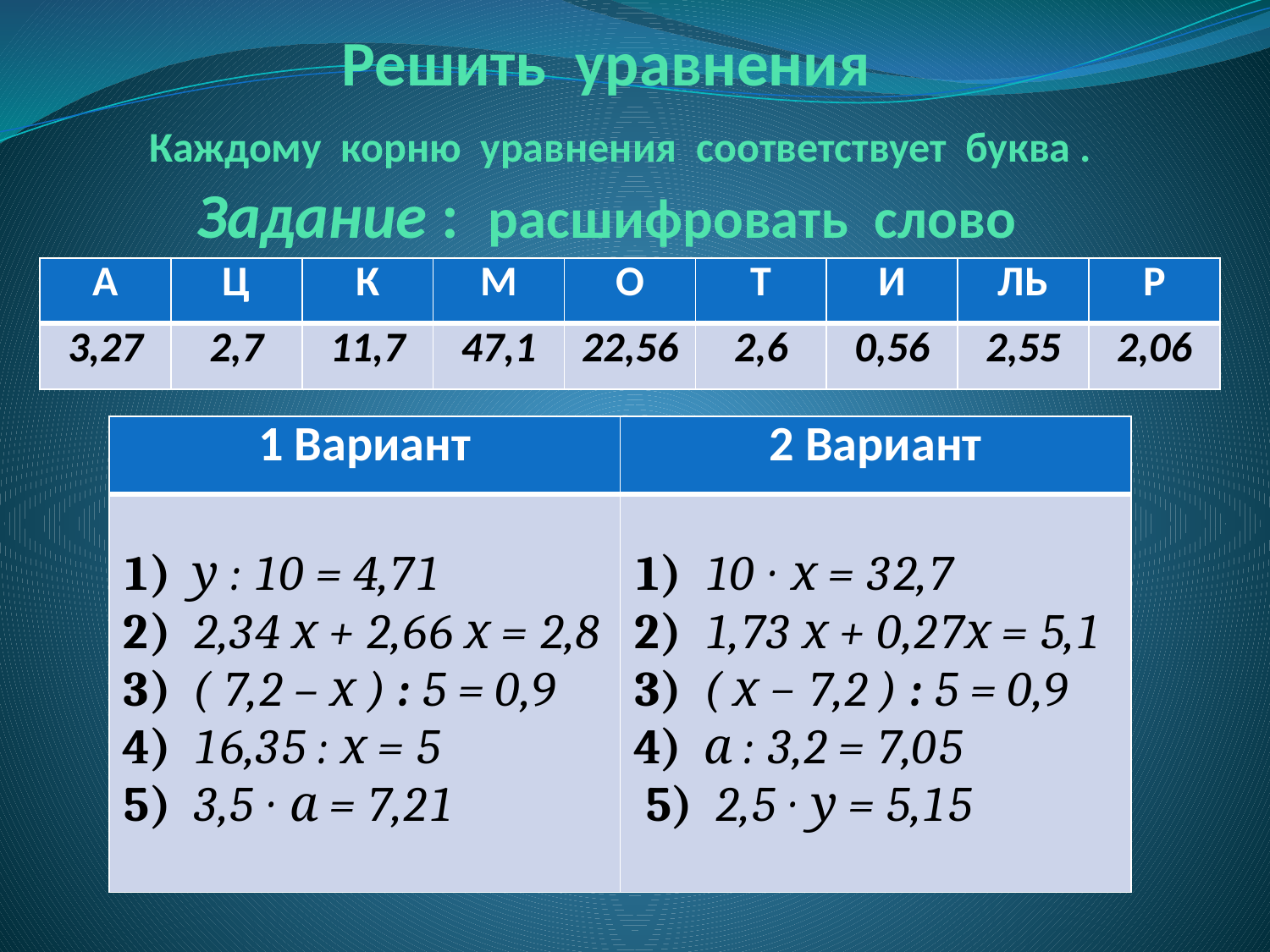

# Решить  уравнения Каждому  корню  уравнения  соответствует  буква . Задание :  расшифровать  слово
| А | Ц | К | М | О | Т | И | ЛЬ | Р |
| --- | --- | --- | --- | --- | --- | --- | --- | --- |
| 3,27 | 2,7 | 11,7 | 47,1 | 22,56 | 2,6 | 0,56 | 2,55 | 2,06 |

| 1 Вариант | 2 Вариант |
| --- | --- |
| 1) у : 10 = 4,71 2) 2,34 х + 2,66 х = 2,8 3) ( 7,2 – х ) : 5 = 0,9 4) 16,35 : х = 5 5) 3,5 ∙ а = 7,21 | 1) 10 ∙ х = 32,7 2) 1,73 х + 0,27х = 5,1 3) ( х − 7,2 ) : 5 = 0,9 4) а : 3,2 = 7,05 5) 2,5 ∙ у = 5,15 |